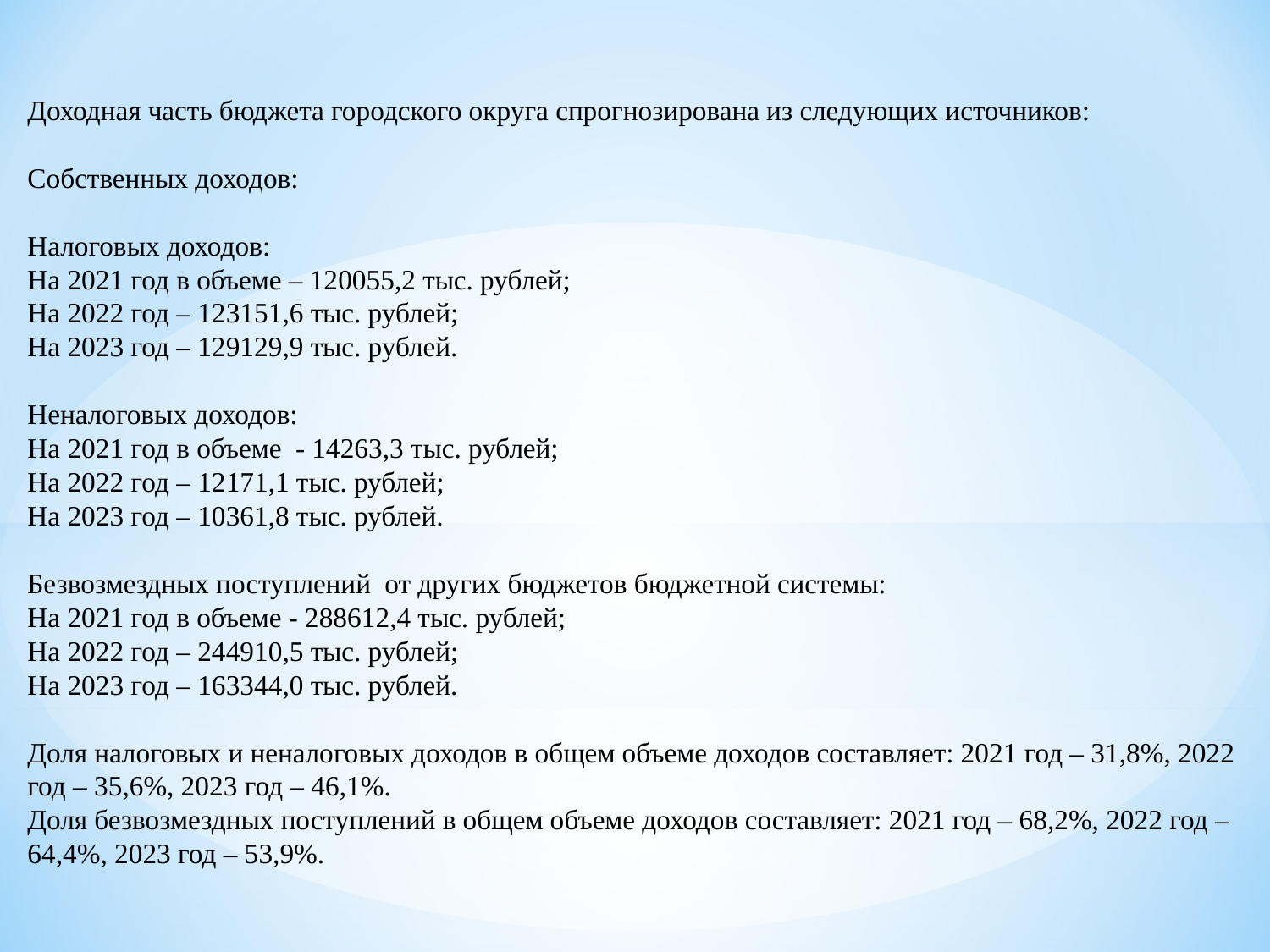

Доходная часть бюджета городского округа спрогнозирована из следующих источников:

Собственных доходов:

Налоговых доходов:
На 2021 год в объеме – 120055,2 тыс. рублей;
На 2022 год – 123151,6 тыс. рублей;
На 2023 год – 129129,9 тыс. рублей.

Неналоговых доходов:
На 2021 год в объеме  - 14263,3 тыс. рублей;
На 2022 год – 12171,1 тыс. рублей;
На 2023 год – 10361,8 тыс. рублей.

Безвозмездных поступлений  от других бюджетов бюджетной системы:
На 2021 год в объеме - 288612,4 тыс. рублей;
На 2022 год – 244910,5 тыс. рублей;
На 2023 год – 163344,0 тыс. рублей.

Доля налоговых и неналоговых доходов в общем объеме доходов составляет: 2021 год – 31,8%, 2022 год – 35,6%, 2023 год – 46,1%.
Доля безвозмездных поступлений в общем объеме доходов составляет: 2021 год – 68,2%, 2022 год – 64,4%, 2023 год – 53,9%.